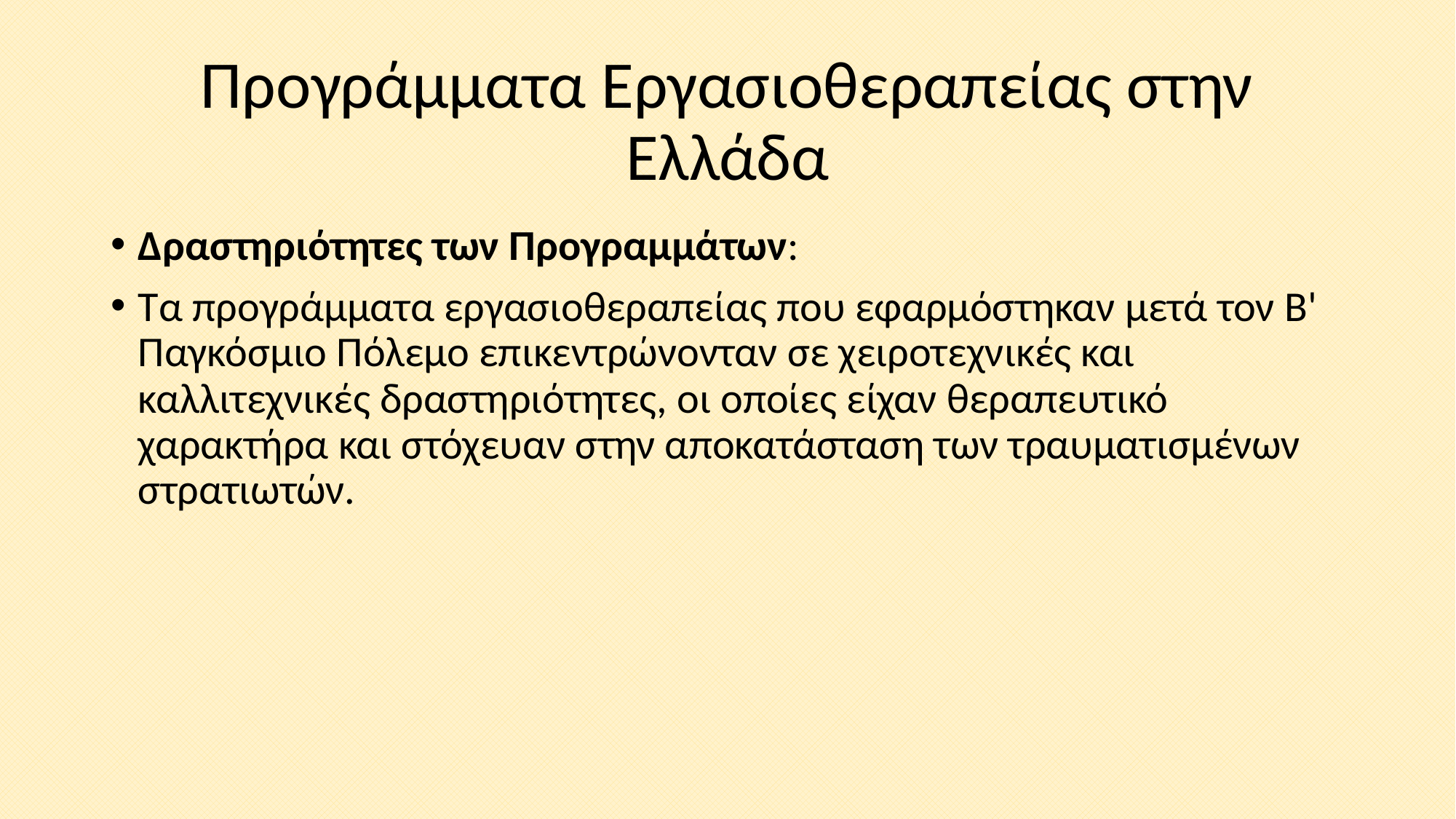

# Προγράμματα Εργασιοθεραπείας στην Ελλάδα
Δραστηριότητες των Προγραμμάτων:
Τα προγράμματα εργασιοθεραπείας που εφαρμόστηκαν μετά τον Β' Παγκόσμιο Πόλεμο επικεντρώνονταν σε χειροτεχνικές και καλλιτεχνικές δραστηριότητες, οι οποίες είχαν θεραπευτικό χαρακτήρα και στόχευαν στην αποκατάσταση των τραυματισμένων στρατιωτών.